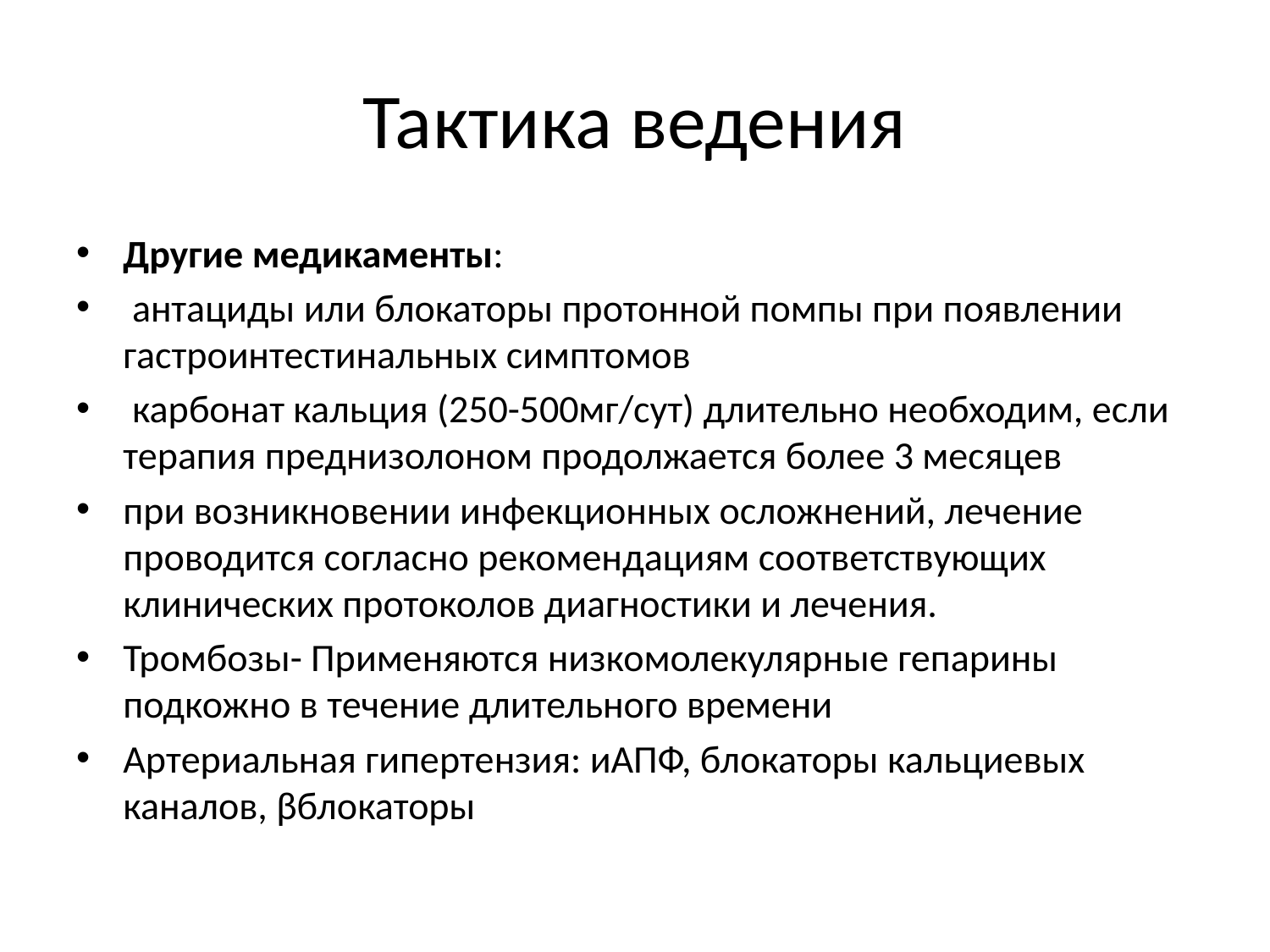

# Тактика ведения
Другие медикаменты:
 антациды или блокаторы протонной помпы при появлении гастроинтестинальных симптомов
 карбонат кальция (250-500мг/сут) длительно необходим, если терапия преднизолоном продолжается более 3 месяцев
при возникновении инфекционных осложнений, лечение проводится согласно рекомендациям соответствующих клинических протоколов диагностики и лечения.
Тромбозы- Применяются низкомолекулярные гепарины подкожно в течение длительного времени
Артериальная гипертензия: иАПФ, блокаторы кальциевых каналов, βблокаторы